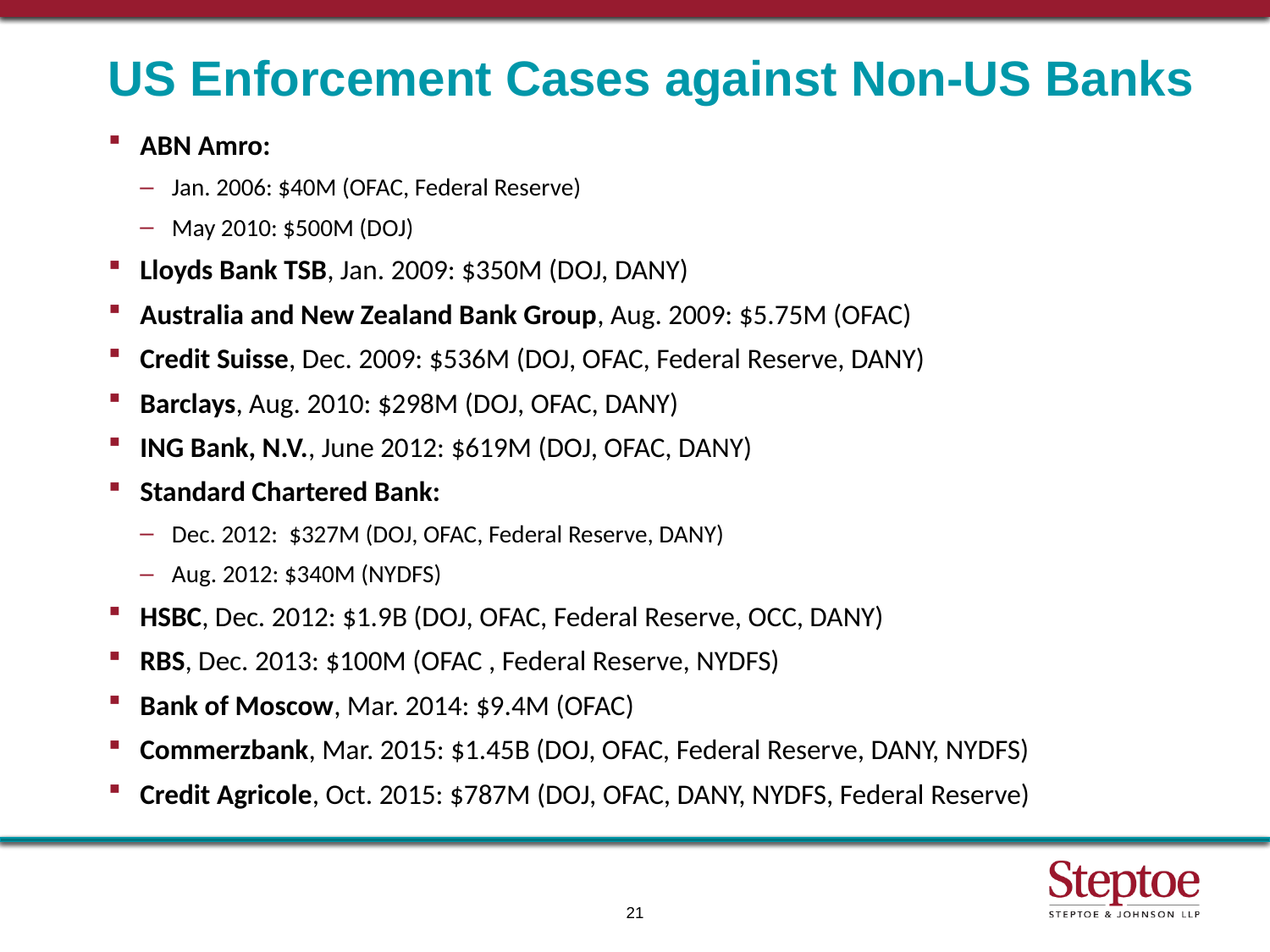

# US Enforcement Cases against Non-US Banks
ABN Amro:
Jan. 2006: $40M (OFAC, Federal Reserve)
May 2010: $500M (DOJ)
Lloyds Bank TSB, Jan. 2009: $350M (DOJ, DANY)
Australia and New Zealand Bank Group, Aug. 2009: $5.75M (OFAC)
Credit Suisse, Dec. 2009: $536M (DOJ, OFAC, Federal Reserve, DANY)
Barclays, Aug. 2010: $298M (DOJ, OFAC, DANY)
ING Bank, N.V., June 2012: $619M (DOJ, OFAC, DANY)
Standard Chartered Bank:
Dec. 2012:  $327M (DOJ, OFAC, Federal Reserve, DANY)
Aug. 2012: $340M (NYDFS)
HSBC, Dec. 2012: $1.9B (DOJ, OFAC, Federal Reserve, OCC, DANY)
RBS, Dec. 2013: $100M (OFAC , Federal Reserve, NYDFS)
Bank of Moscow, Mar. 2014: $9.4M (OFAC)
Commerzbank, Mar. 2015: $1.45B (DOJ, OFAC, Federal Reserve, DANY, NYDFS)
Credit Agricole, Oct. 2015: $787M (DOJ, OFAC, DANY, NYDFS, Federal Reserve)
21